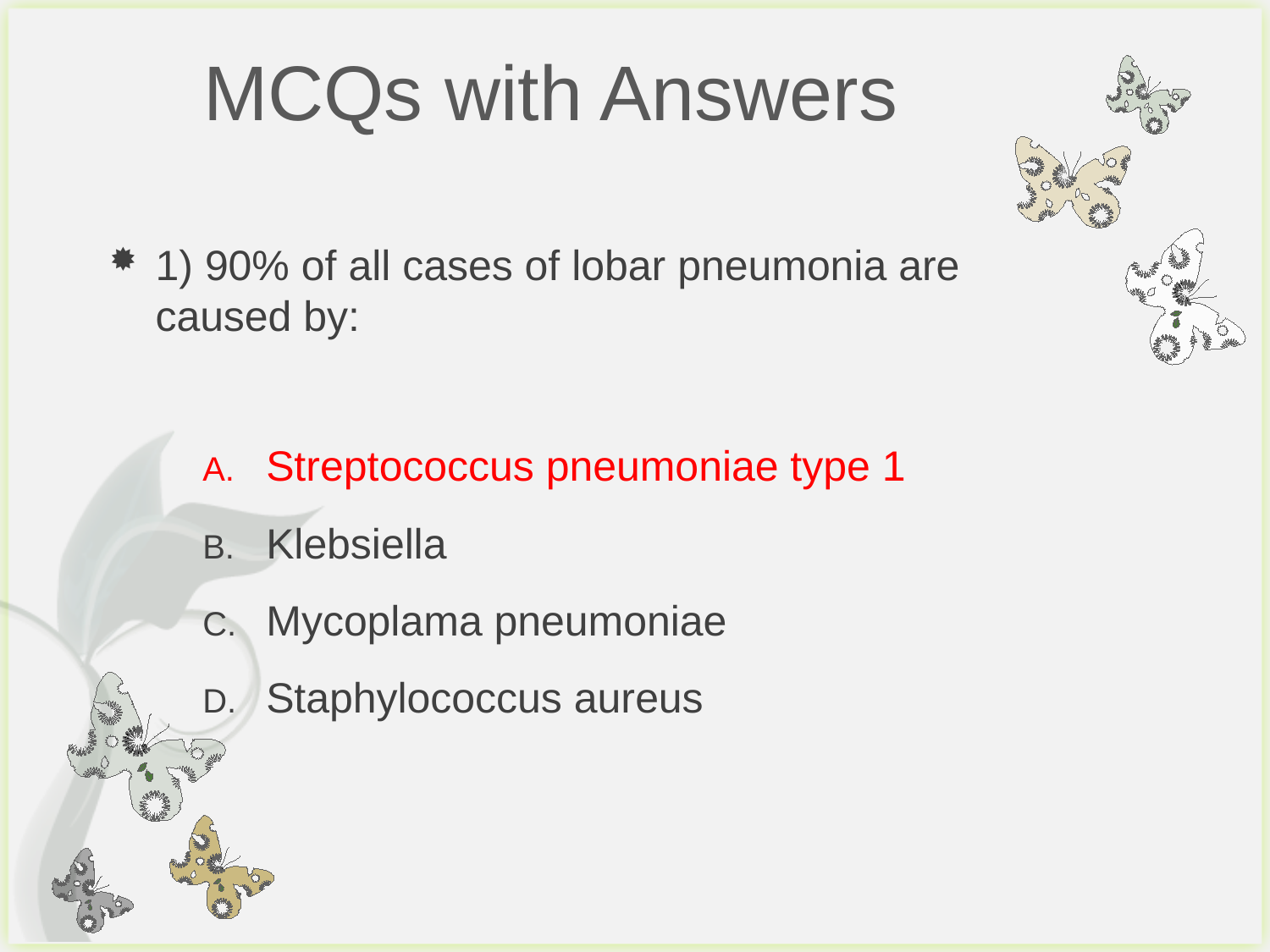

# MCQs with Answers

1) 90% of all cases of lobar pneumonia are caused by:

Streptococcus pneumoniae type 1
Klebsiella
Mycoplama pneumoniae
Staphylococcus aureus